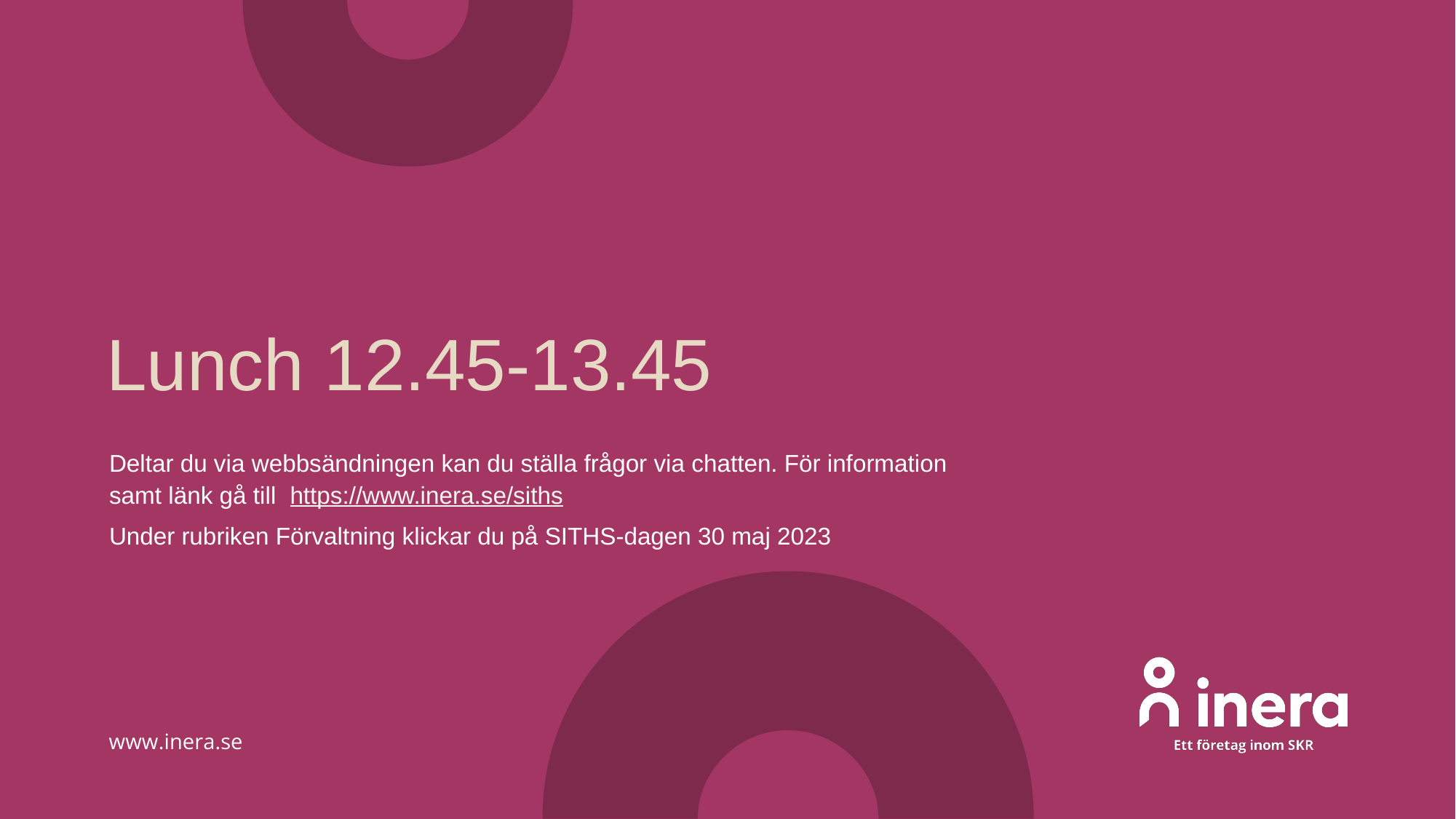

# Lunch 12.45-13.45
Deltar du via webbsändningen kan du ställa frågor via chatten. För information samt länk gå till  https://www.inera.se/siths
Under rubriken Förvaltning klickar du på SITHS-dagen 30 maj 2023